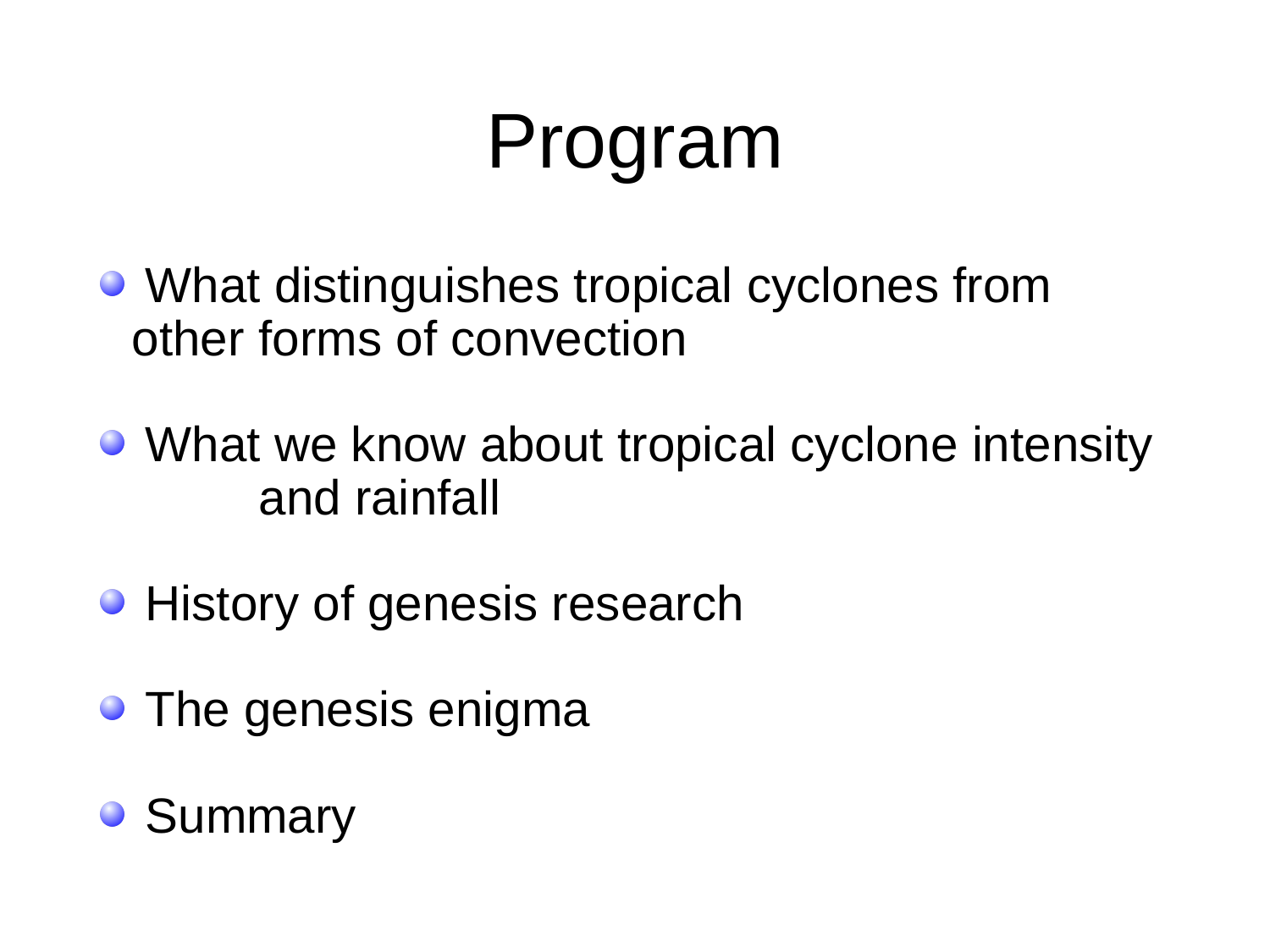

# Program
 What distinguishes tropical cyclones from 	other 	forms of convection
 What we know about tropical cyclone intensity 	and rainfall
 History of genesis research
 The genesis enigma
 Summary